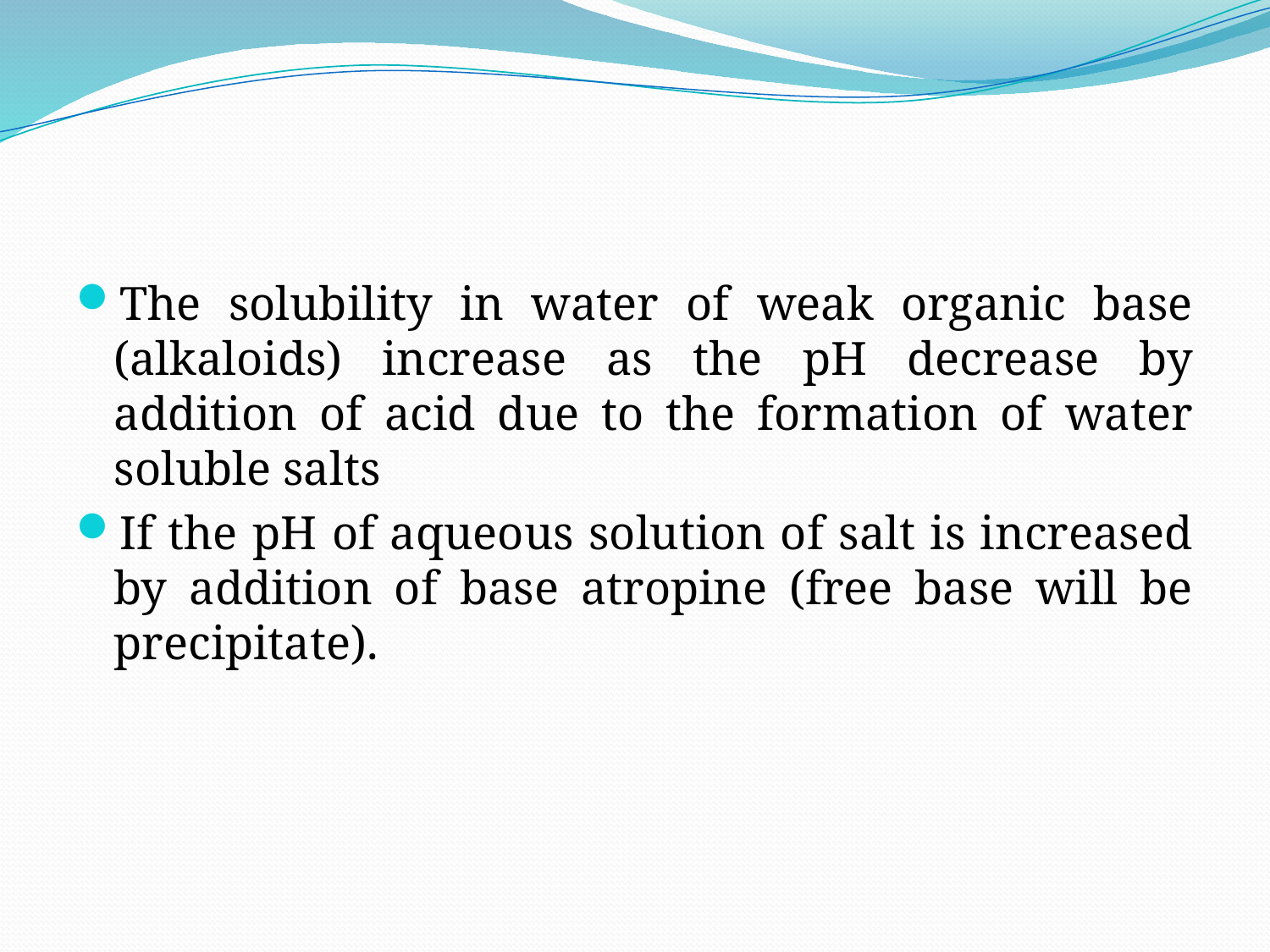

The solubility in water of weak organic base (alkaloids) increase as the pH decrease by addition of acid due to the formation of water soluble salts
If the pH of aqueous solution of salt is increased by addition of base atropine (free base will be precipitate).